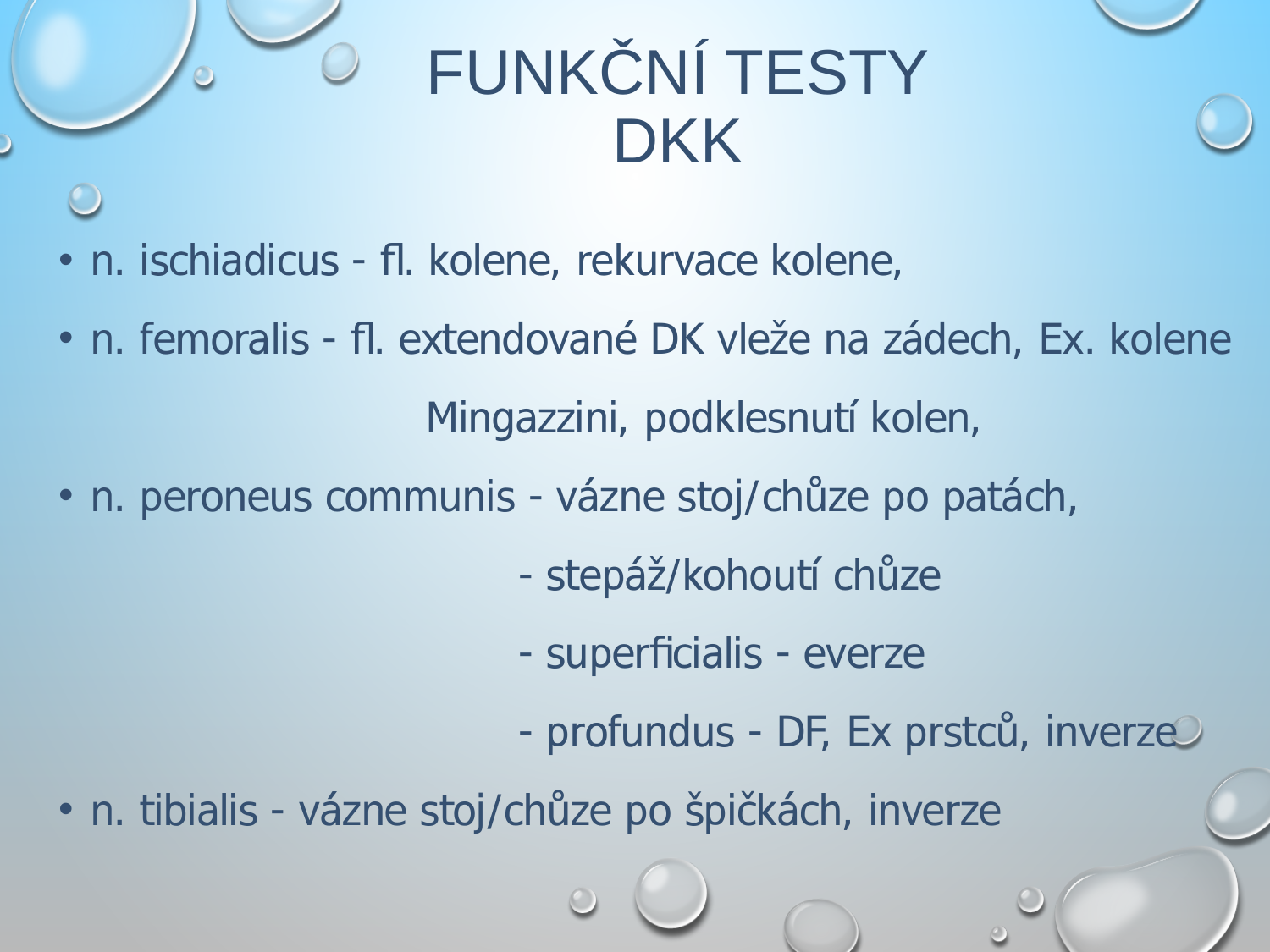

# Funkční testy DKK
n. ischiadicus - fl. kolene, rekurvace kolene,
n. femoralis - fl. extendované DK vleže na zádech, Ex. kolene
                            Mingazzini, podklesnutí kolen,
n. peroneus communis - vázne stoj/chůze po patách,
                                   - stepáž/kohoutí chůze
                                   - superficialis - everze
                                   - profundus - DF, Ex prstců, inverze
n. tibialis - vázne stoj/chůze po špičkách, inverze